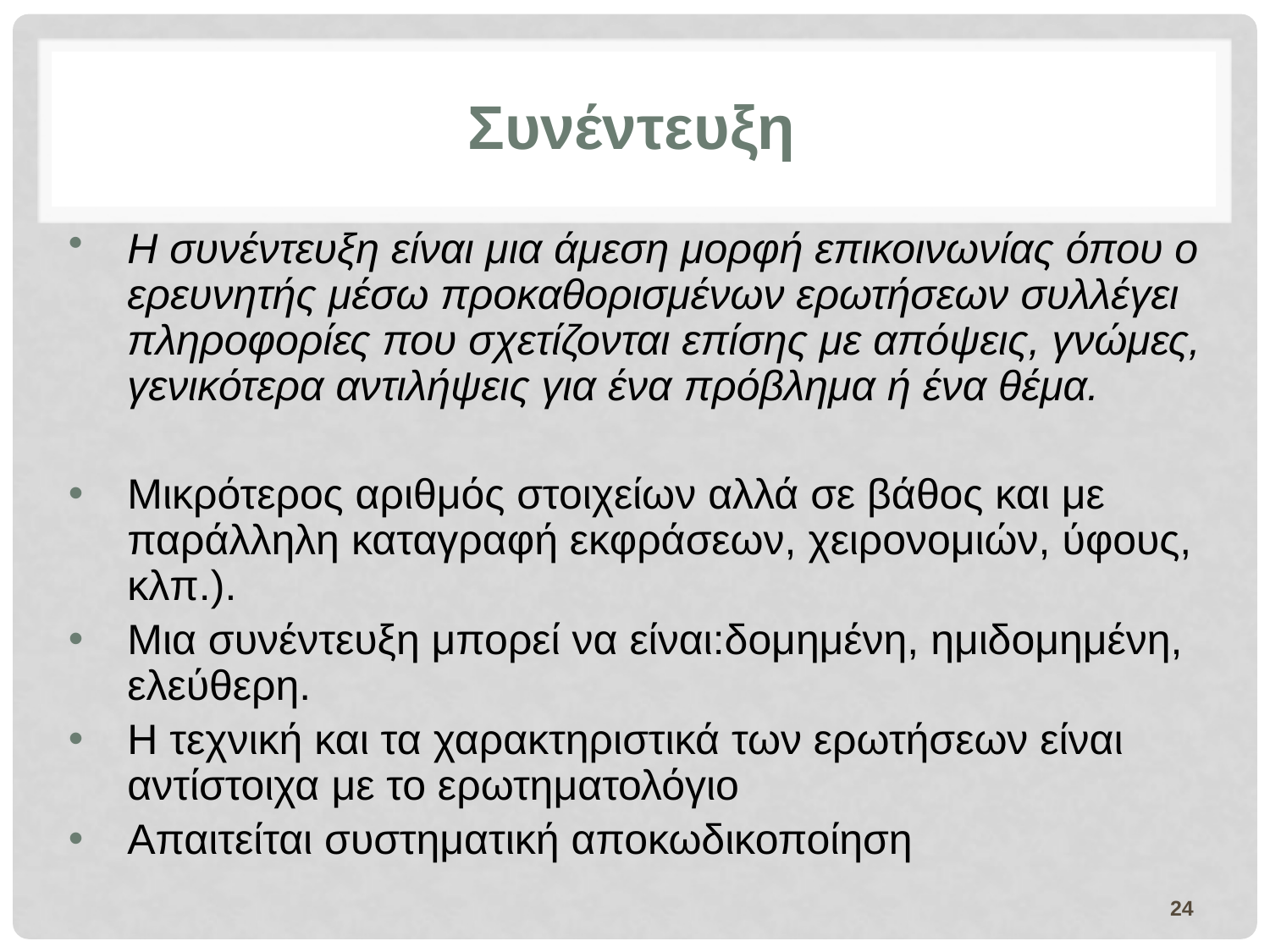

Συνέντευξη
Η συνέντευξη είναι μια άμεση μορφή επικοινωνίας όπου ο ερευνητής μέσω προκαθορισμένων ερωτήσεων συλλέγει πληροφορίες που σχετίζονται επίσης με απόψεις, γνώμες, γενικότερα αντιλήψεις για ένα πρόβλημα ή ένα θέμα.

Μικρότερος αριθμός στοιχείων αλλά σε βάθος και με παράλληλη καταγραφή εκφράσεων, χειρονομιών, ύφους, κλπ.).
Μια συνέντευξη μπορεί να είναι:δομημένη, ημιδομημένη, ελεύθερη.
Η τεχνική και τα χαρακτηριστικά των ερωτήσεων είναι αντίστοιχα με το ερωτηματολόγιο
Απαιτείται συστηματική αποκωδικοποίηση
24